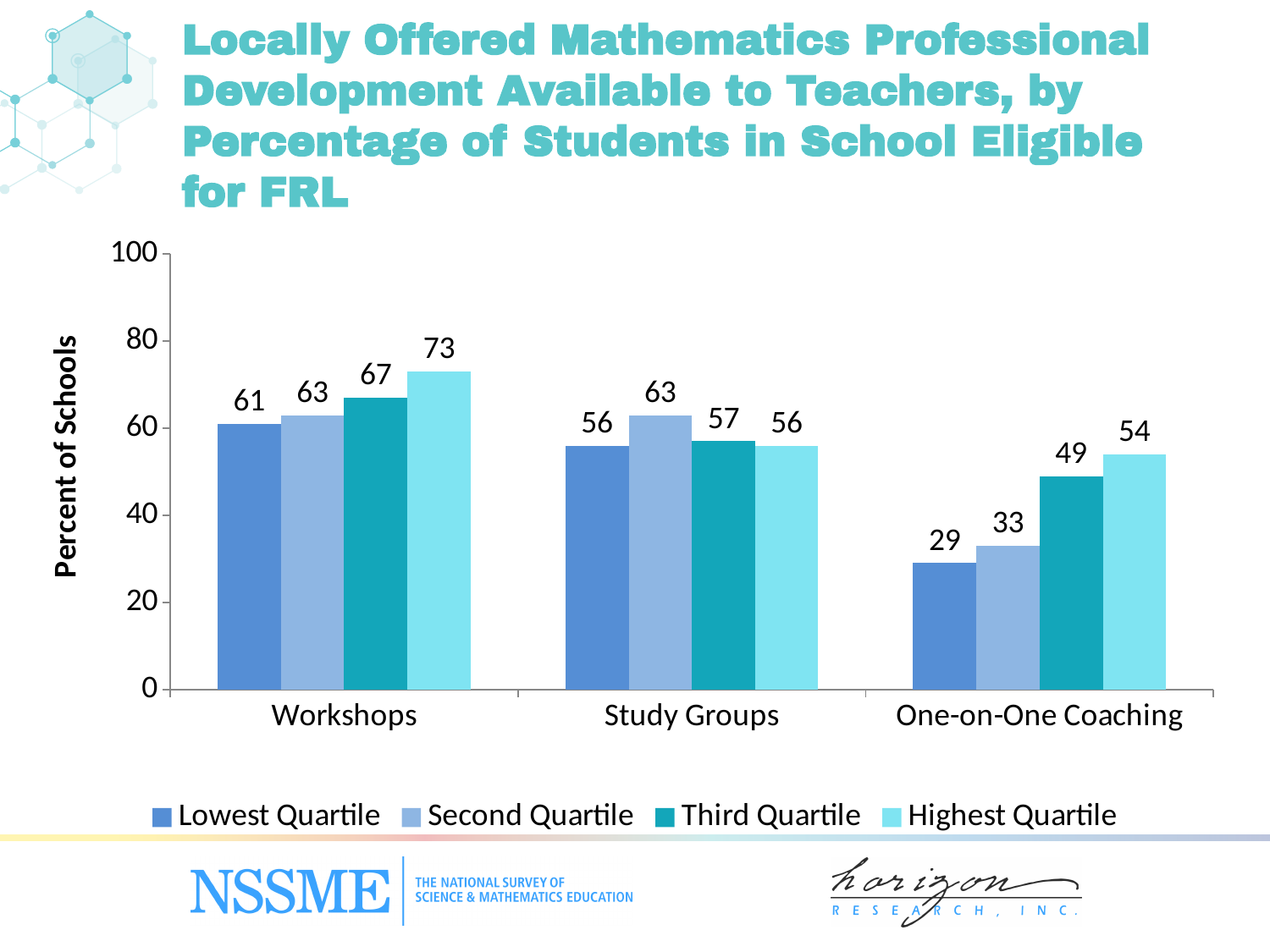

# Locally Offered Mathematics Professional Development Available to Teachers, by Percentage of Students in School Eligible for FRL

### Chart

| Category | Lowest Quartile | Second Quartile | Third Quartile | Highest Quartile |
|---|---|---|---|---|
| Workshops | 61.0 | 63.0 | 67.0 | 73.0 |
| Study Groups | 56.0 | 63.0 | 57.0 | 56.0 |
| One-on-One Coaching | 29.0 | 33.0 | 49.0 | 54.0 |